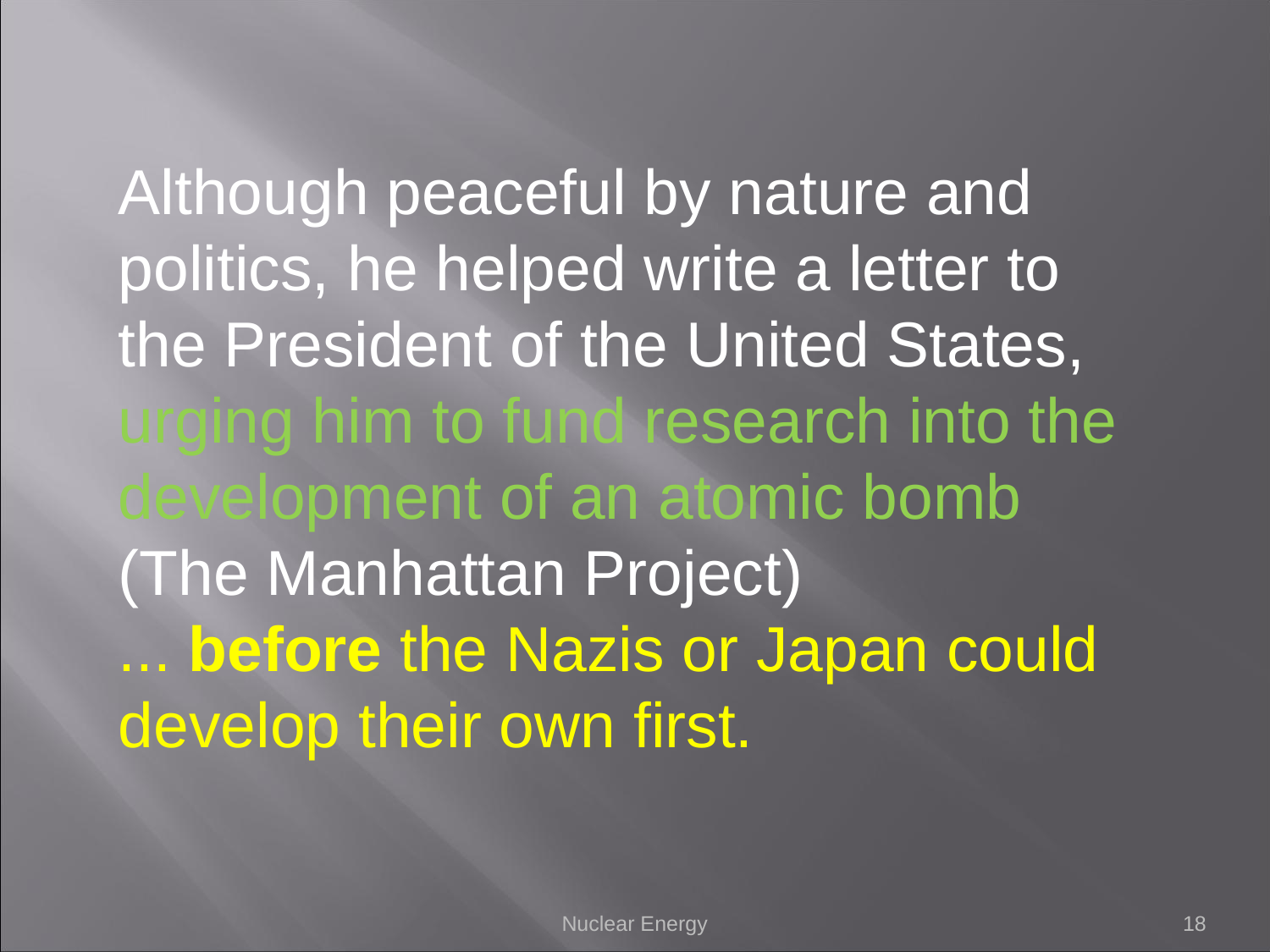

Although peaceful by nature and politics, he helped write a letter to the President of the United States,
urging him to fund research into the development of an atomic bomb (The Manhattan Project)
... before the Nazis or Japan could develop their own first.
Nuclear Energy
18